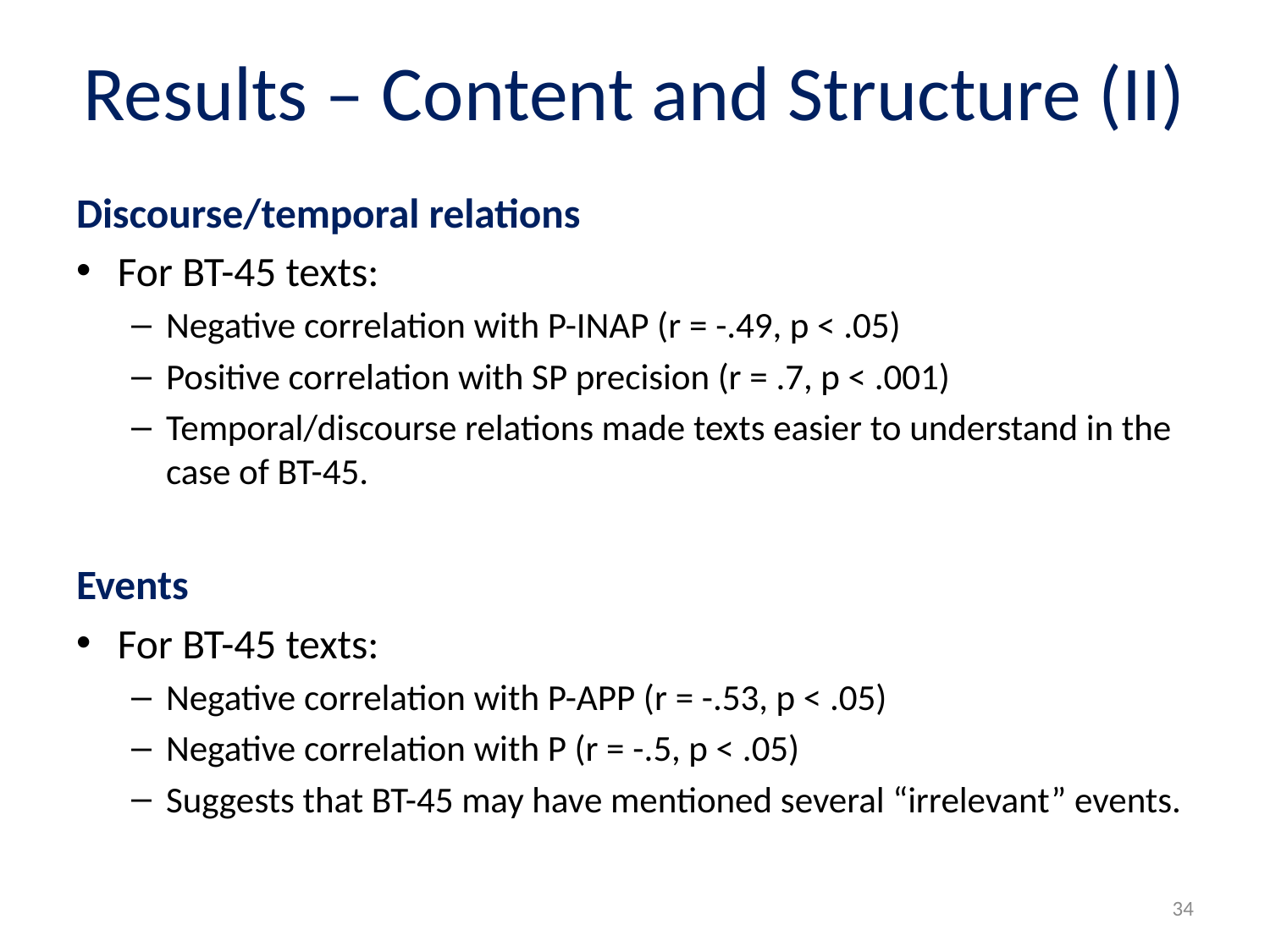

# Results – Content and Structure (II)
Discourse/temporal relations
For BT-45 texts:
Negative correlation with P-INAP (r = -.49, p < .05)
Positive correlation with SP precision (r = .7, p < .001)
Temporal/discourse relations made texts easier to understand in the case of BT-45.

Events
For BT-45 texts:
Negative correlation with P-APP (r = -.53, p < .05)
Negative correlation with P (r = -.5, p < .05)
Suggests that BT-45 may have mentioned several “irrelevant” events.
34